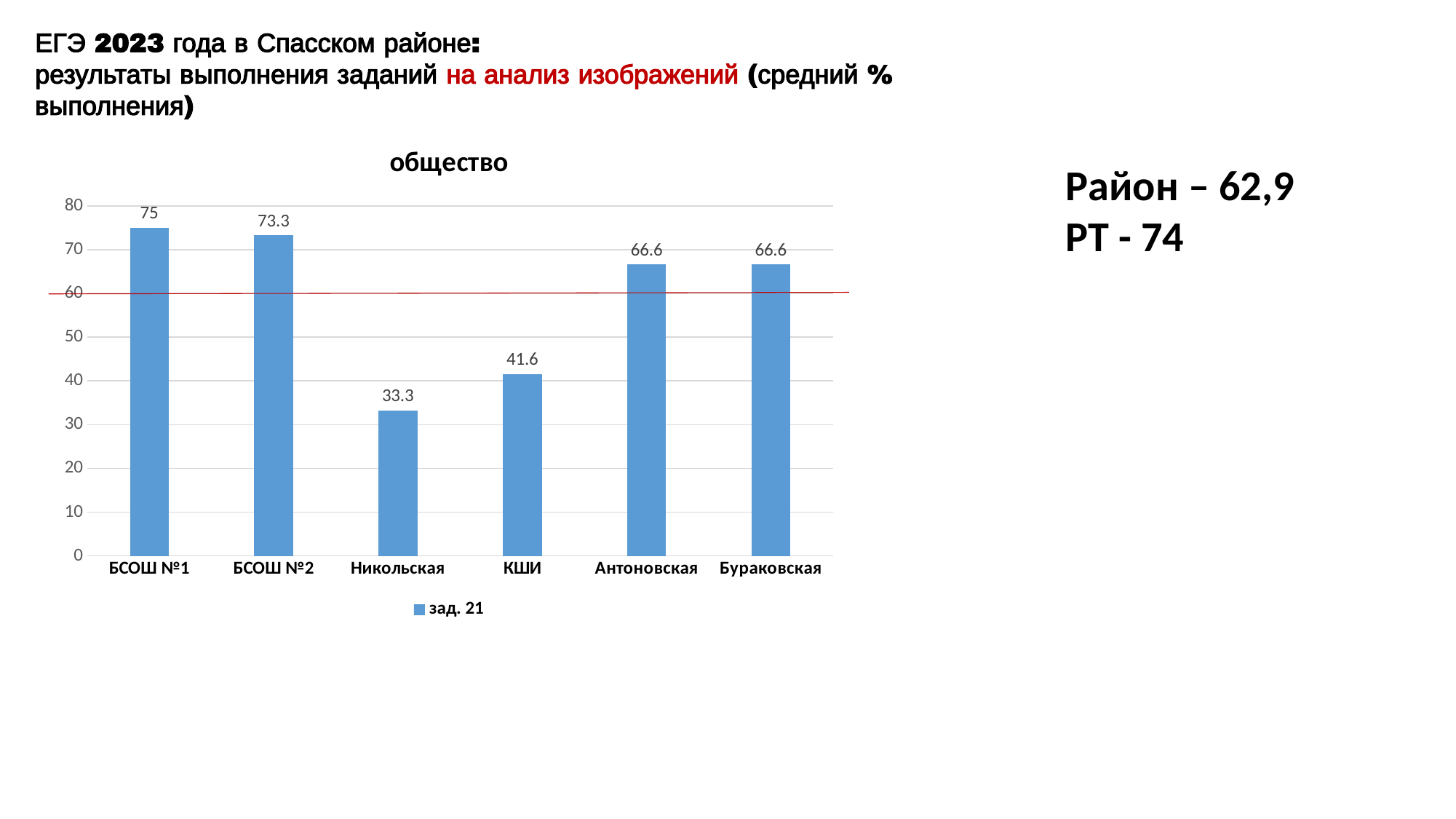

ЕГЭ 2023 года в Спасском районе:
результаты выполнения заданий на анализ изображений (средний % выполнения)

### Chart: общество

| Category | зад. 21 |
|---|---|
| БСОШ №1 | 75.0 |
| БСОШ №2 | 73.3 |
| Никольская | 33.3 |
| КШИ | 41.6 |
| Антоновская | 66.6 |
| Бураковская | 66.6 |
Район – 62,9
РТ - 74